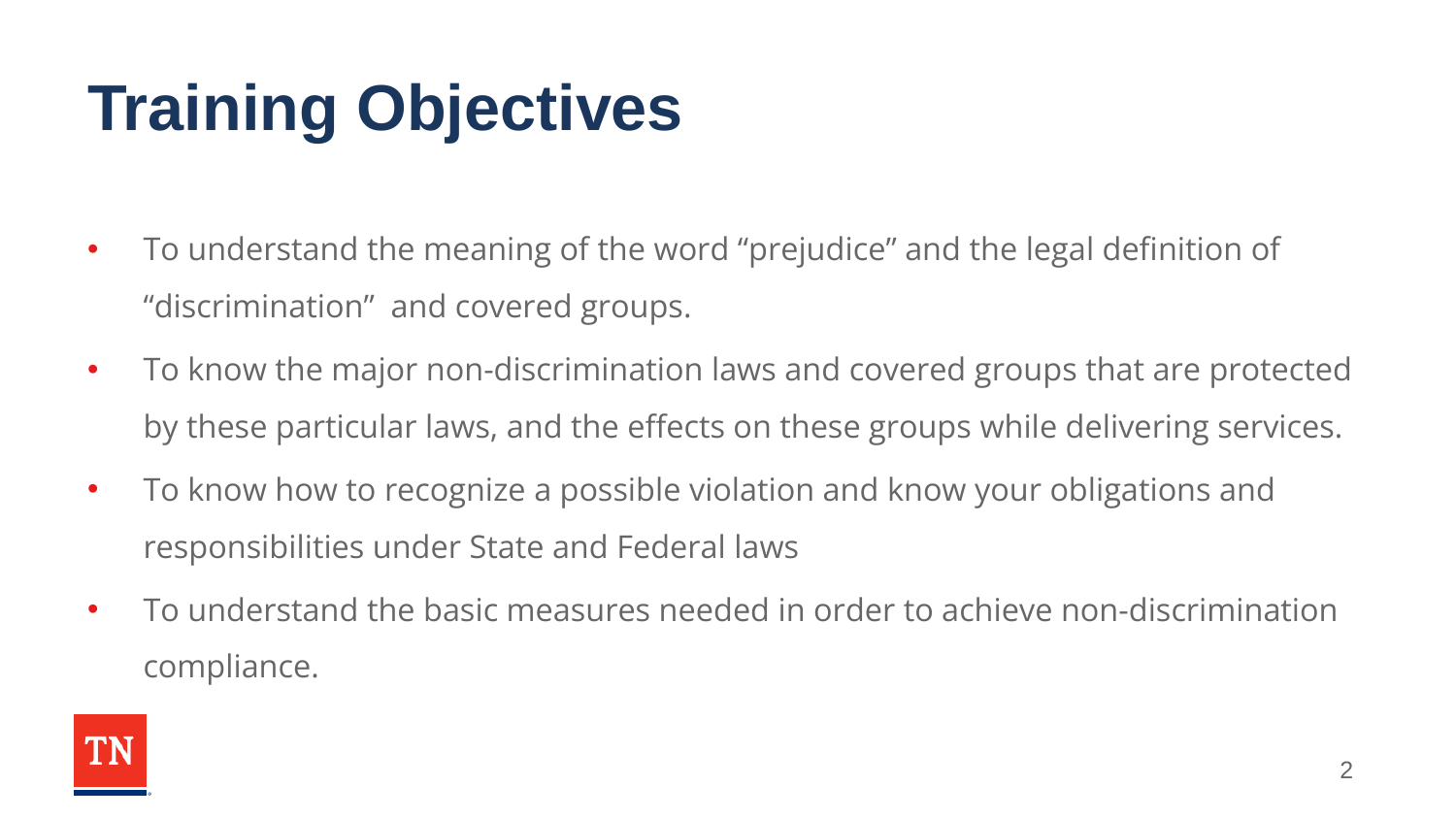

# Training Objectives
To understand the meaning of the word “prejudice” and the legal definition of  “discrimination”  and covered groups.
To know the major non-discrimination laws and covered groups that are protected by these particular laws, and the effects on these groups while delivering services.
To know how to recognize a possible violation and know your obligations and responsibilities under State and Federal laws
To understand the basic measures needed in order to achieve non-discrimination compliance.